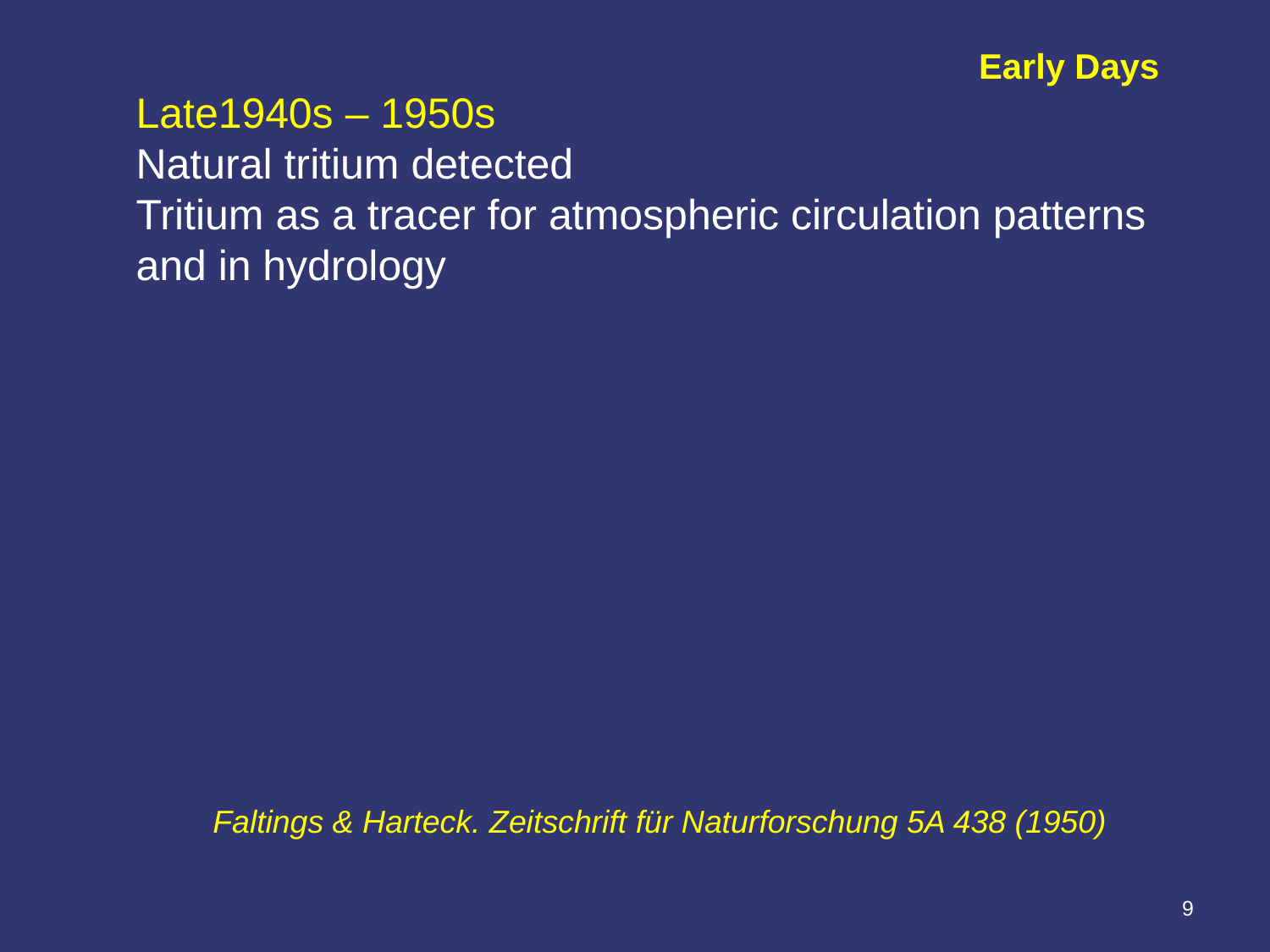

Early Days
Late1940s – 1950s
Natural tritium detected
Tritium as a tracer for atmospheric circulation patterns and in hydrology

Faltings & Harteck. Zeitschrift für Naturforschung 5A 438 (1950)
9